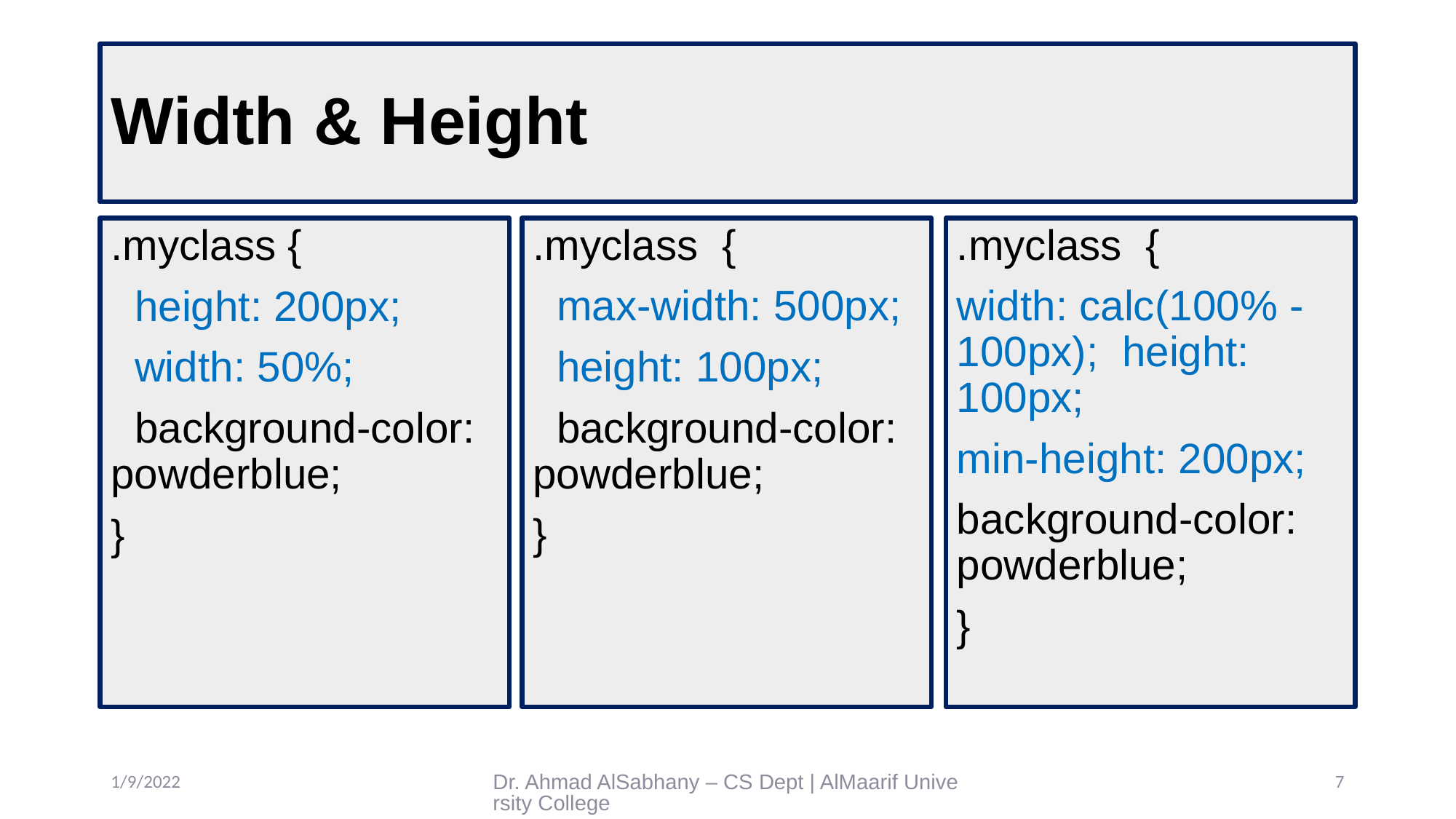

# Width & Height
.myclass {
  height: 200px;
  width: 50%;
  background-color: powderblue;
}
.myclass  {
  max-width: 500px;
  height: 100px;
  background-color: powderblue;
}
.myclass  {
width: calc(100% - 100px);  height: 100px;
min-height: 200px;
background-color: powderblue;
}
1/9/2022
Dr. Ahmad AlSabhany – CS Dept | AlMaarif University College
7